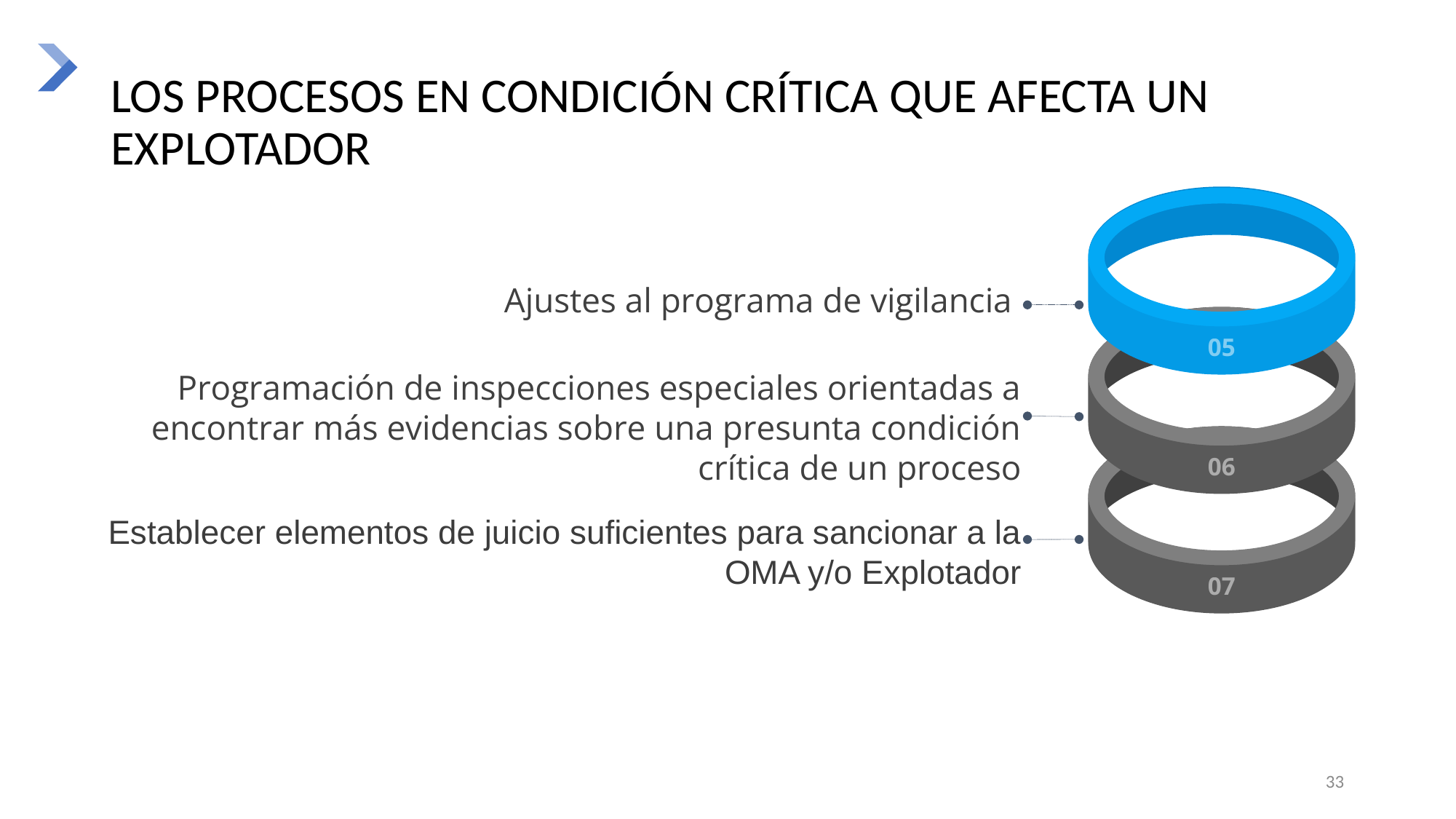

# LOS PROCESOS EN CONDICIÓN CRÍTICA QUE AFECTA UN EXPLOTADOR

05
Ajustes al programa de vigilancia

06
Programación de inspecciones especiales orientadas a encontrar más evidencias sobre una presunta condición crítica de un proceso

07
Establecer elementos de juicio suficientes para sancionar a la OMA y/o Explotador

33